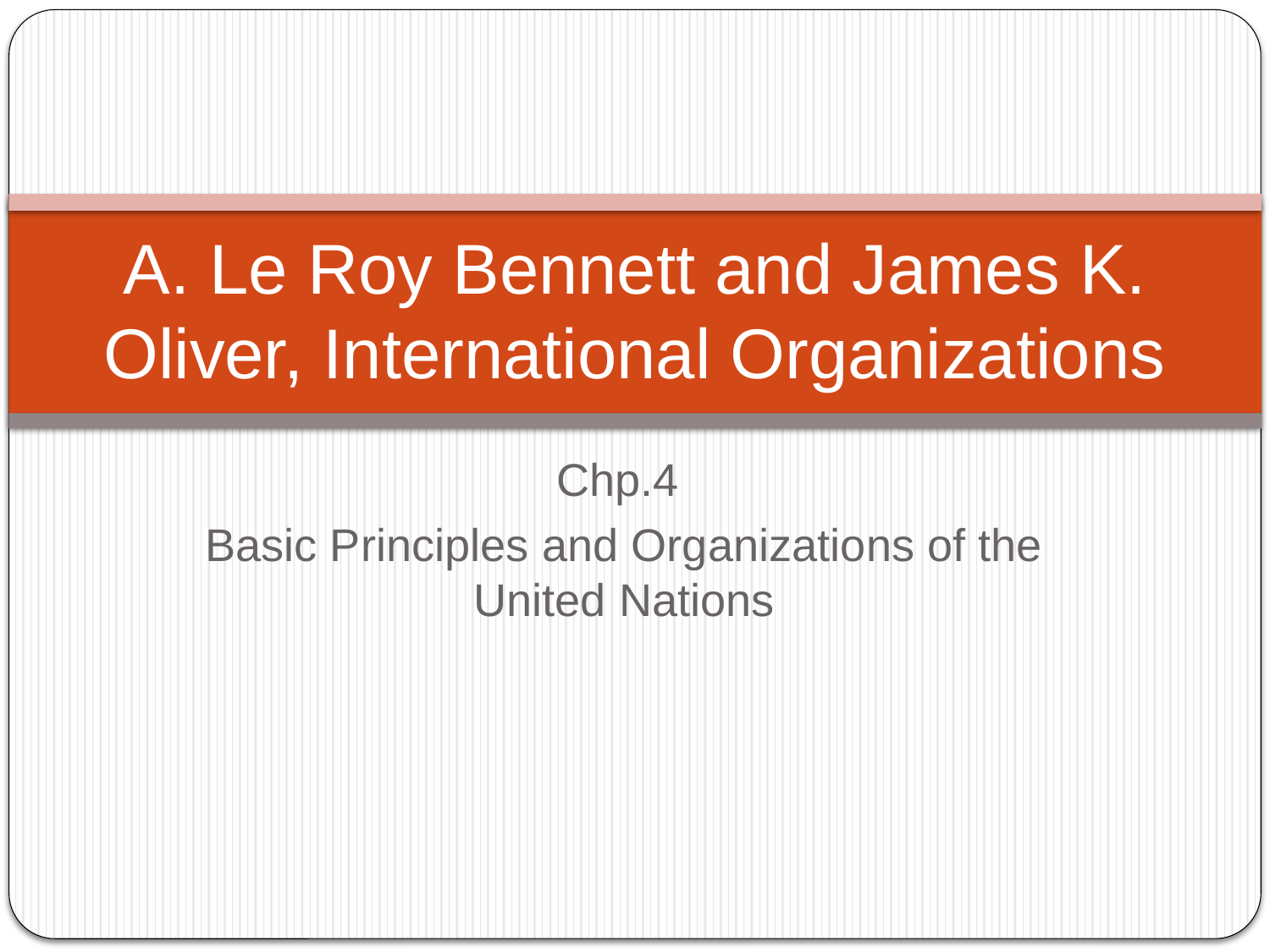

# A. Le Roy Bennett and James K. Oliver, International Organizations
Chp.4
Basic Principles and Organizations of the United Nations